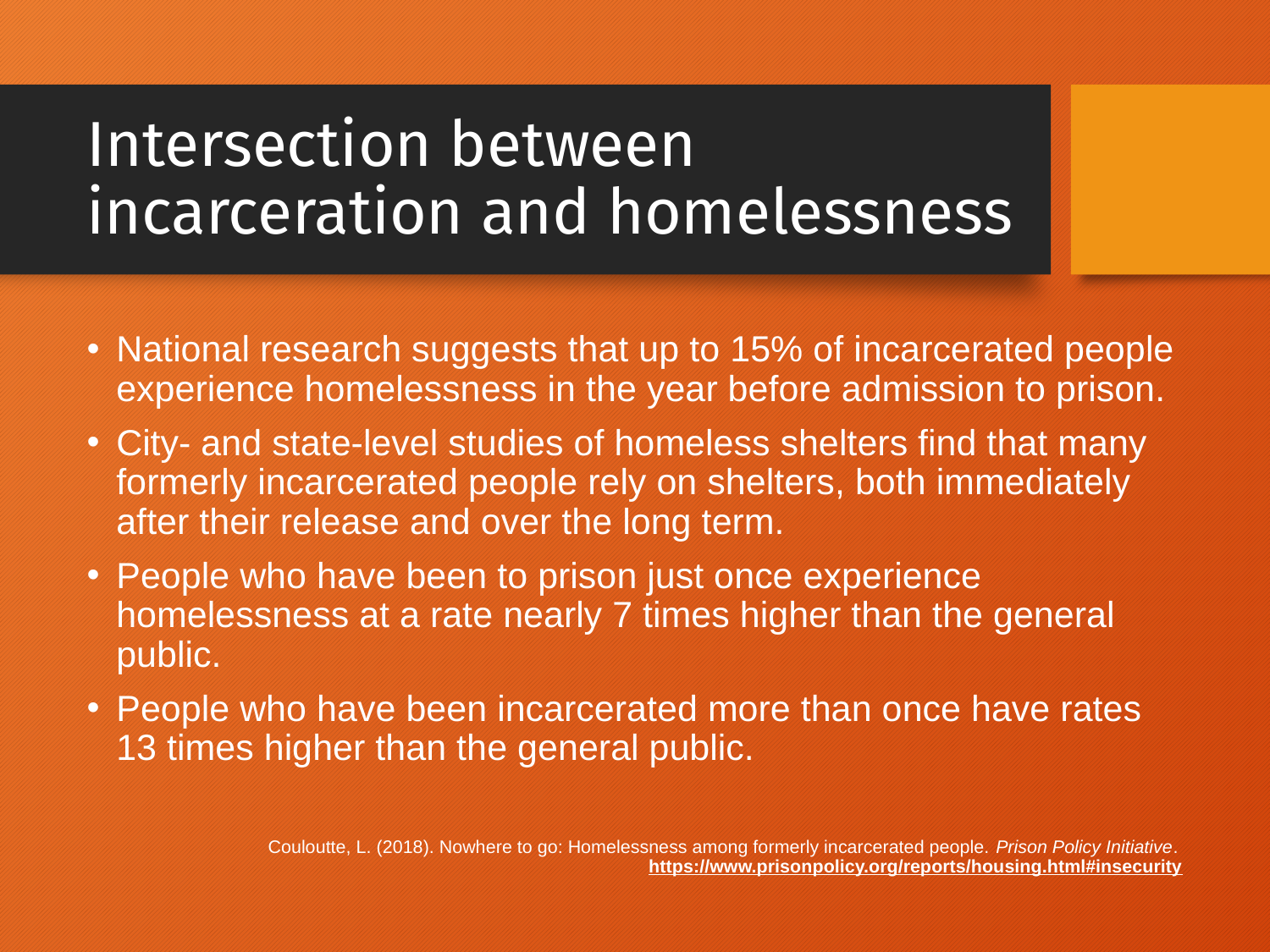

# Intersection between incarceration and homelessness
National research suggests that up to 15% of incarcerated people experience homelessness in the year before admission to prison.
City- and state-level studies of homeless shelters find that many formerly incarcerated people rely on shelters, both immediately after their release and over the long term.
People who have been to prison just once experience homelessness at a rate nearly 7 times higher than the general public.
People who have been incarcerated more than once have rates 13 times higher than the general public.

Couloutte, L. (2018). Nowhere to go: Homelessness among formerly incarcerated people. Prison Policy Initiative.  https://www.prisonpolicy.org/reports/housing.html#insecurity